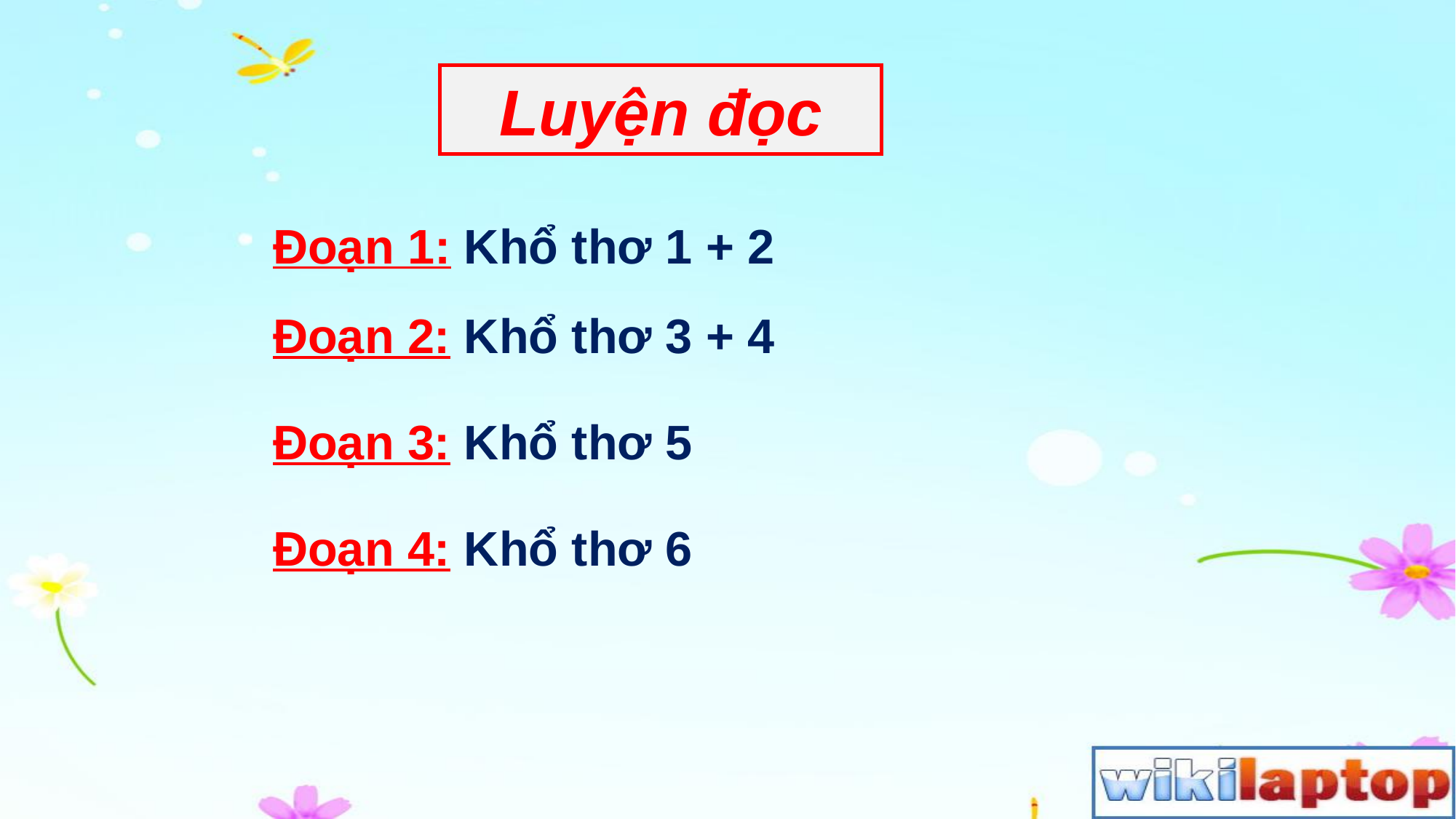

Luyện đọc
Đoạn 1: Khổ thơ 1 + 2
Đoạn 2: Khổ thơ 3 + 4
Đoạn 3: Khổ thơ 5
Đoạn 4: Khổ thơ 6